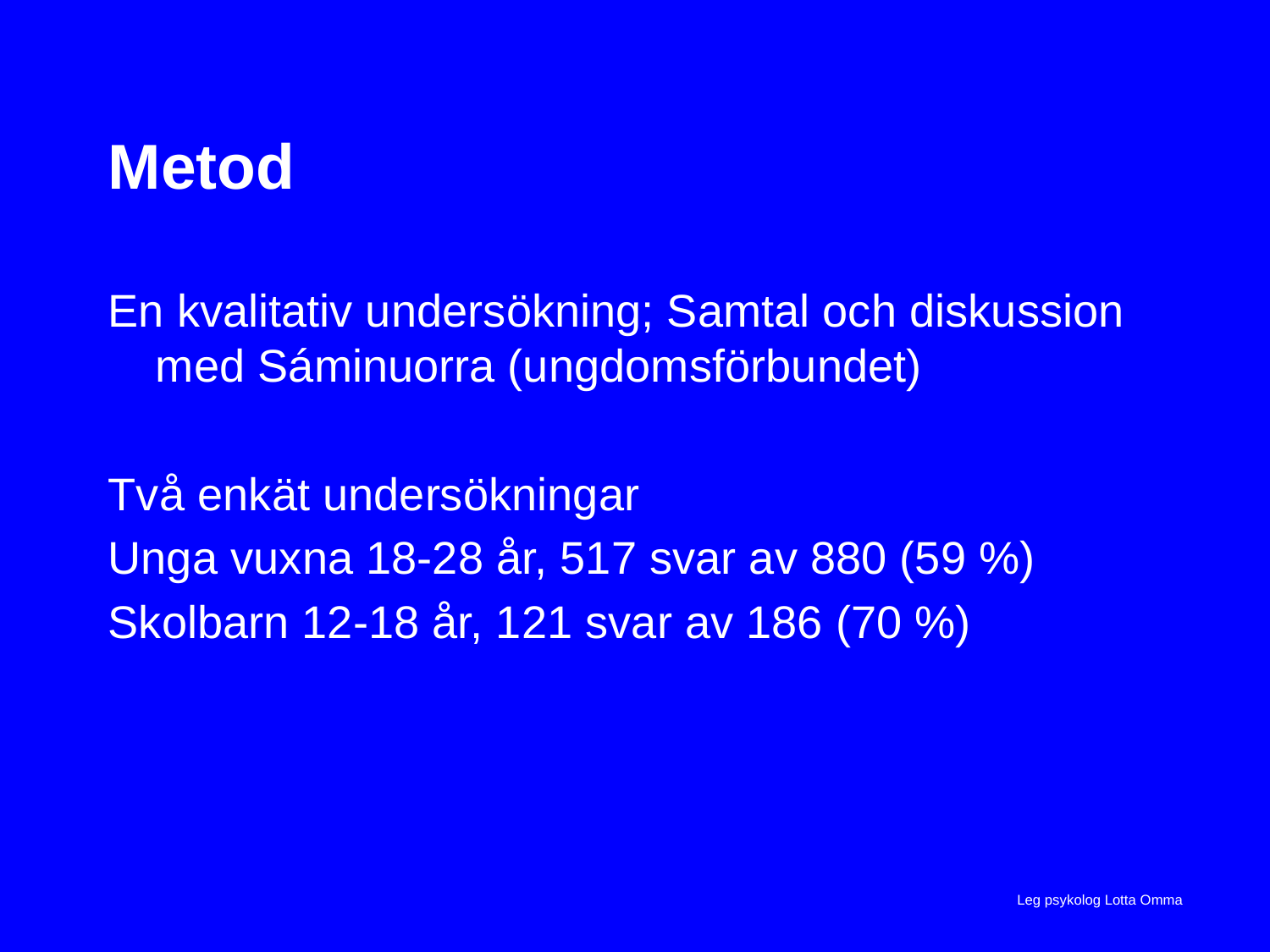

# Metod
En kvalitativ undersökning; Samtal och diskussion med Sáminuorra (ungdomsförbundet)

Två enkät undersökningar
Unga vuxna 18-28 år, 517 svar av 880 (59 %)
Skolbarn 12-18 år, 121 svar av 186 (70 %)
Leg psykolog Lotta Omma